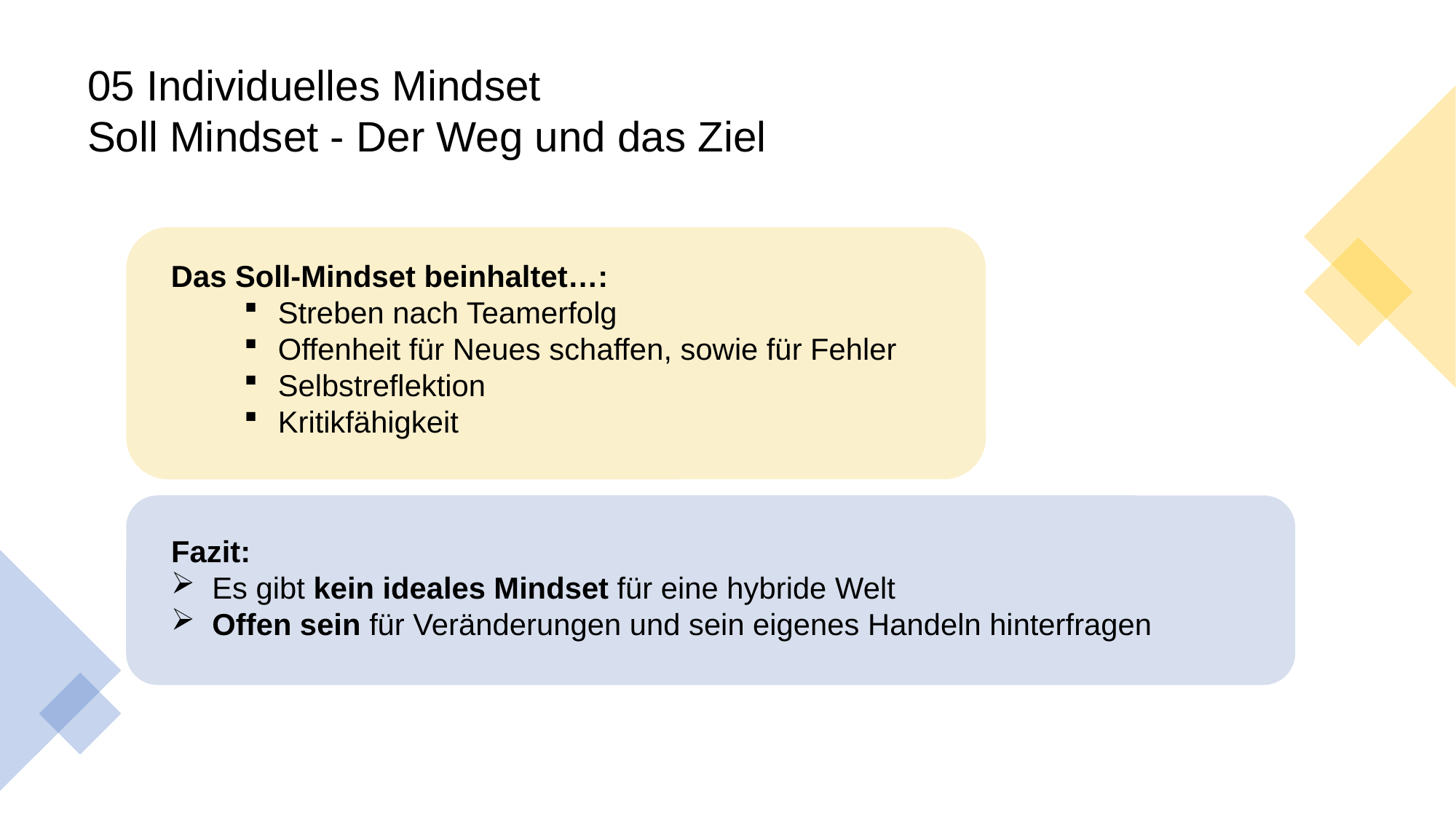

05 Individuelles Mindset
Soll Mindset - Der Weg und das Ziel

Das Soll-Mindset beinhaltet…:
Streben nach Teamerfolg
Offenheit für Neues schaffen, sowie für Fehler
Selbstreflektion
Kritikfähigkeit

Fazit:
Es gibt kein ideales Mindset für eine hybride Welt
Offen sein für Veränderungen und sein eigenes Handeln hinterfragen